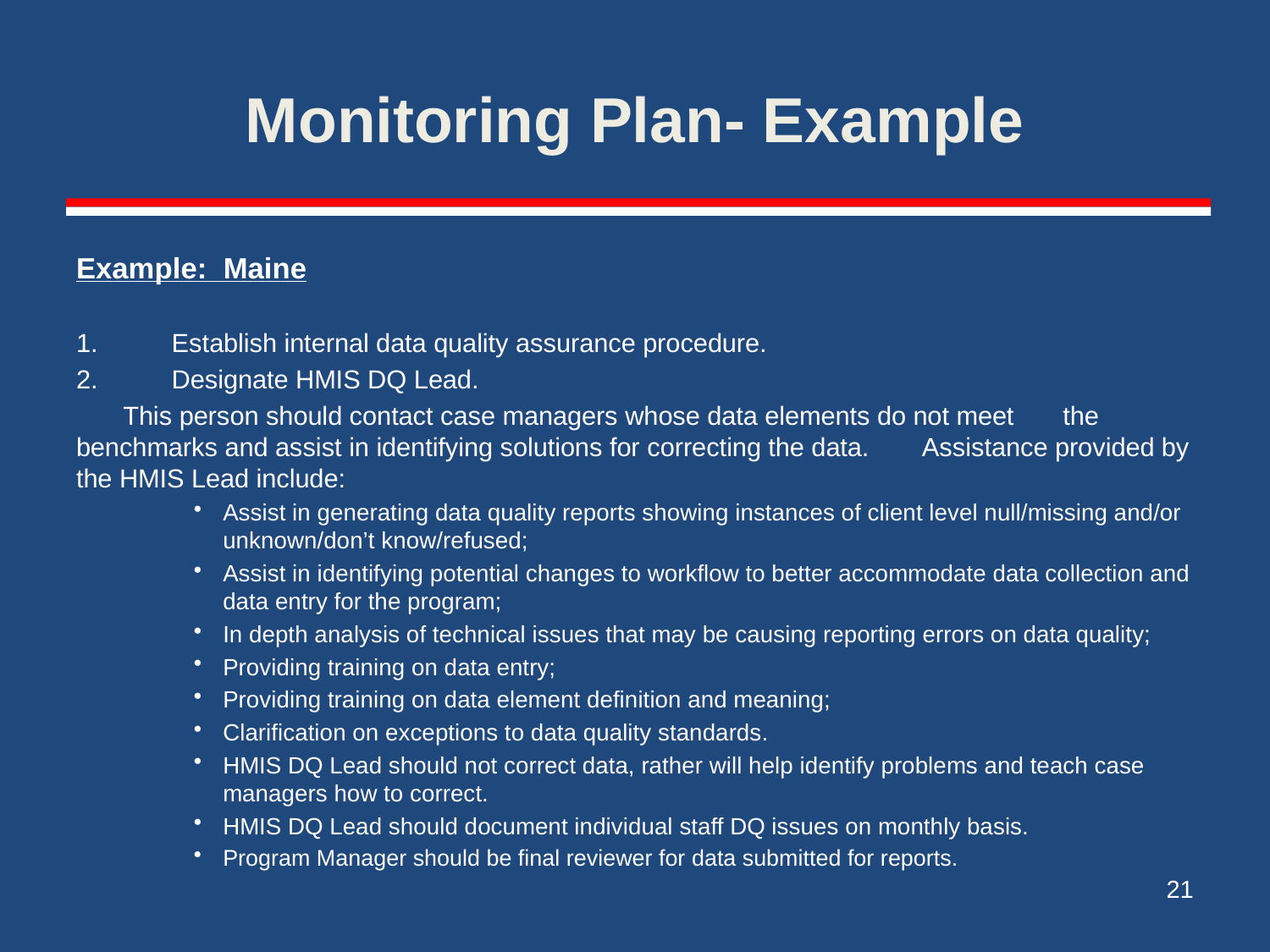

# Monitoring Plan- Example
Example:  Maine

Establish internal data quality assurance procedure.
Designate HMIS DQ Lead.
	This person should contact case managers whose data elements do not meet 	the benchmarks and assist in identifying solutions for correcting the data.  	Assistance provided by the HMIS Lead include:
Assist in generating data quality reports showing instances of client level null/missing and/or unknown/don’t know/refused;
Assist in identifying potential changes to workflow to better accommodate data collection and data entry for the program;
In depth analysis of technical issues that may be causing reporting errors on data quality;
Providing training on data entry;
Providing training on data element definition and meaning;
Clarification on exceptions to data quality standards.
HMIS DQ Lead should not correct data, rather will help identify problems and teach case managers how to correct.
HMIS DQ Lead should document individual staff DQ issues on monthly basis.
Program Manager should be final reviewer for data submitted for reports.

21